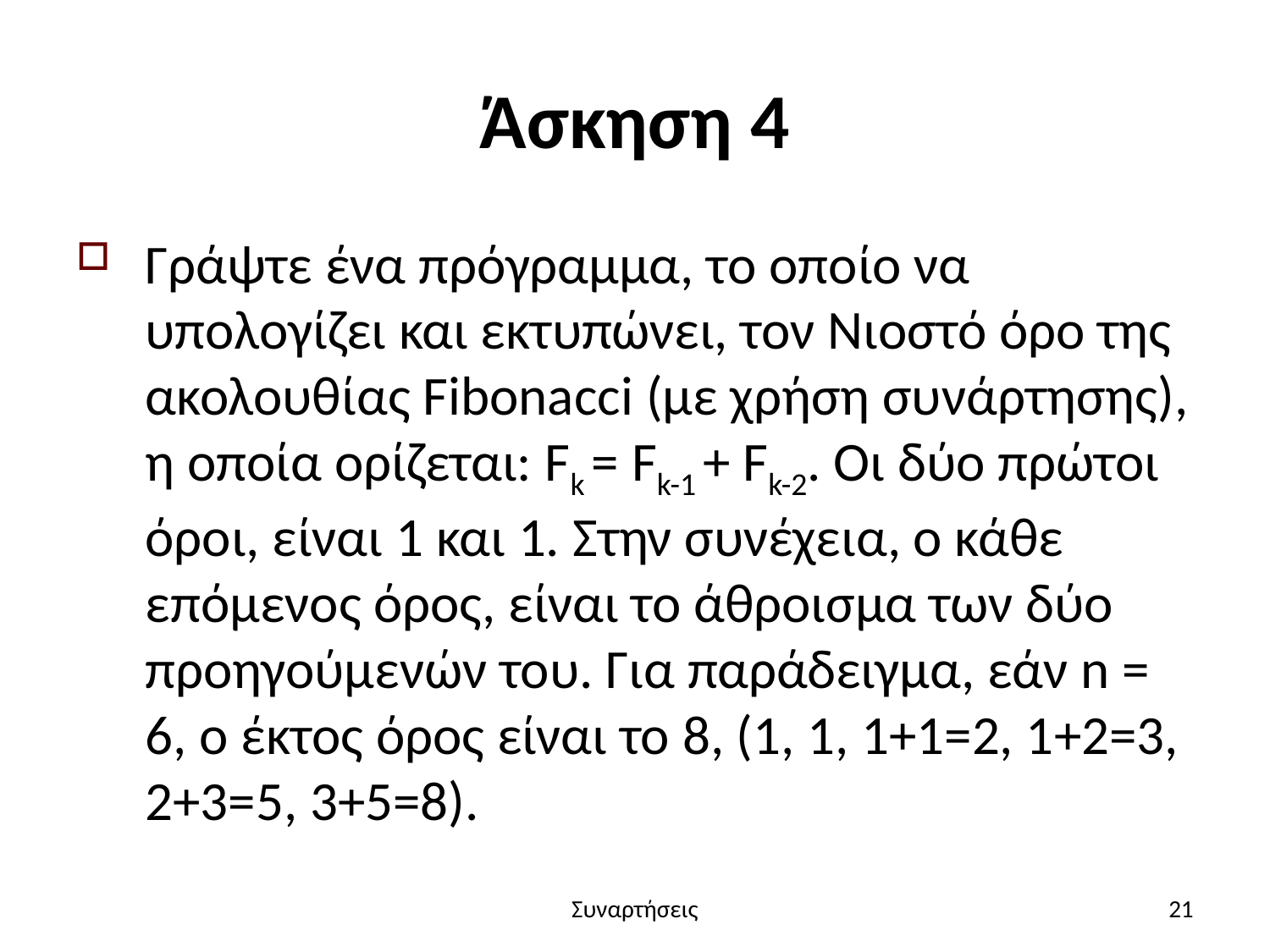

# Άσκηση 4
Γράψτε ένα πρόγραμμα, το οποίο να υπολογίζει και εκτυπώνει, τον Νιοστό όρο της ακολουθίας Fibonacci (με χρήση συνάρτησης), η οποία ορίζεται: Fk = Fk-1 + Fk-2. Οι δύο πρώτοι όροι, είναι 1 και 1. Στην συνέχεια, ο κάθε επόμενος όρος, είναι το άθροισμα των δύο προηγούμενών του. Για παράδειγμα, εάν n = 6, ο έκτος όρος είναι το 8, (1, 1, 1+1=2, 1+2=3, 2+3=5, 3+5=8).

Συναρτήσεις
21